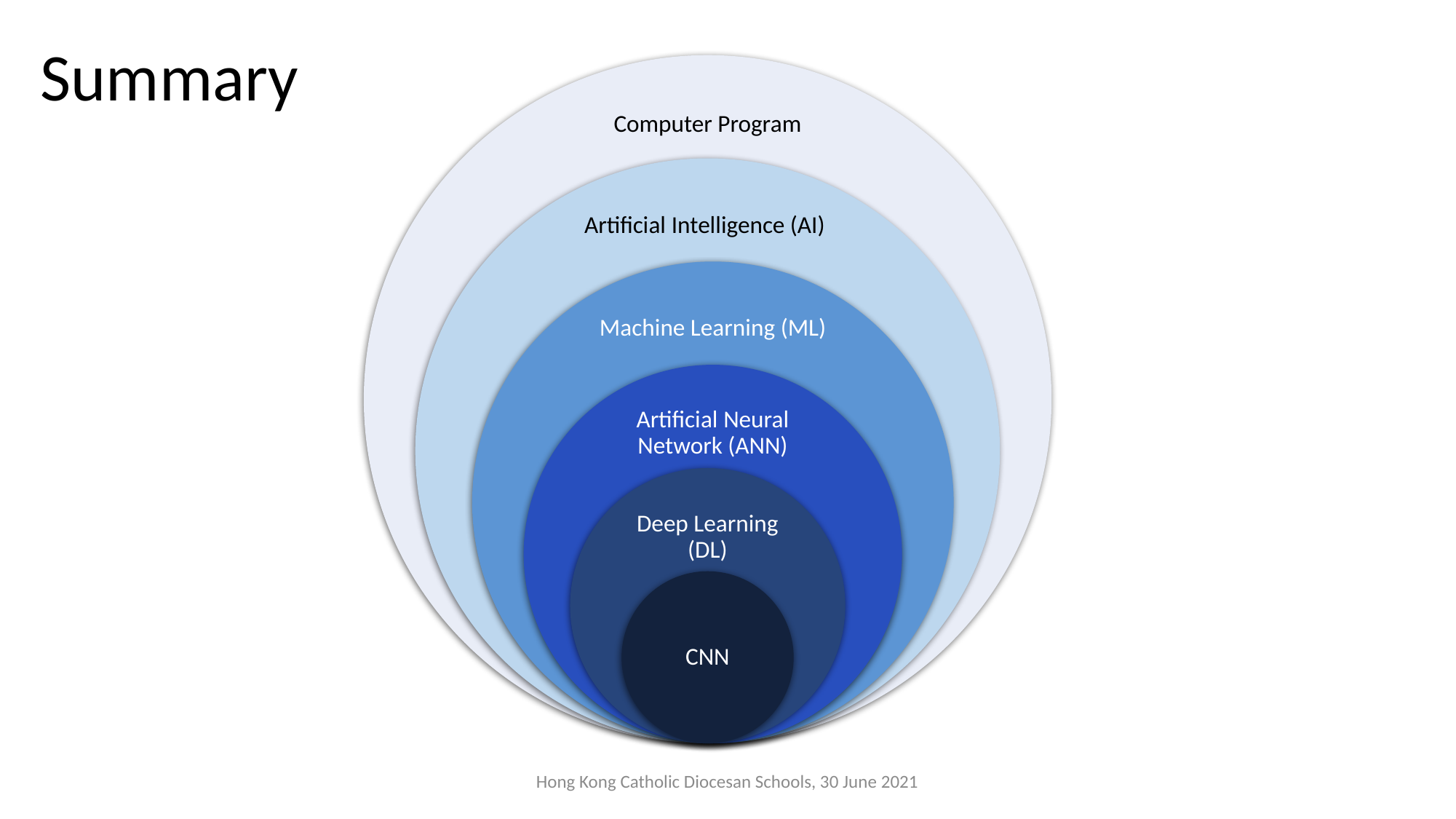

# Summary
Computer Program
Artificial Intelligence (AI)
Machine Learning (ML)
Artificial Neural Network (ANN)
Deep Learning (DL)
CNN
Hong Kong Catholic Diocesan Schools, 30 June 2021